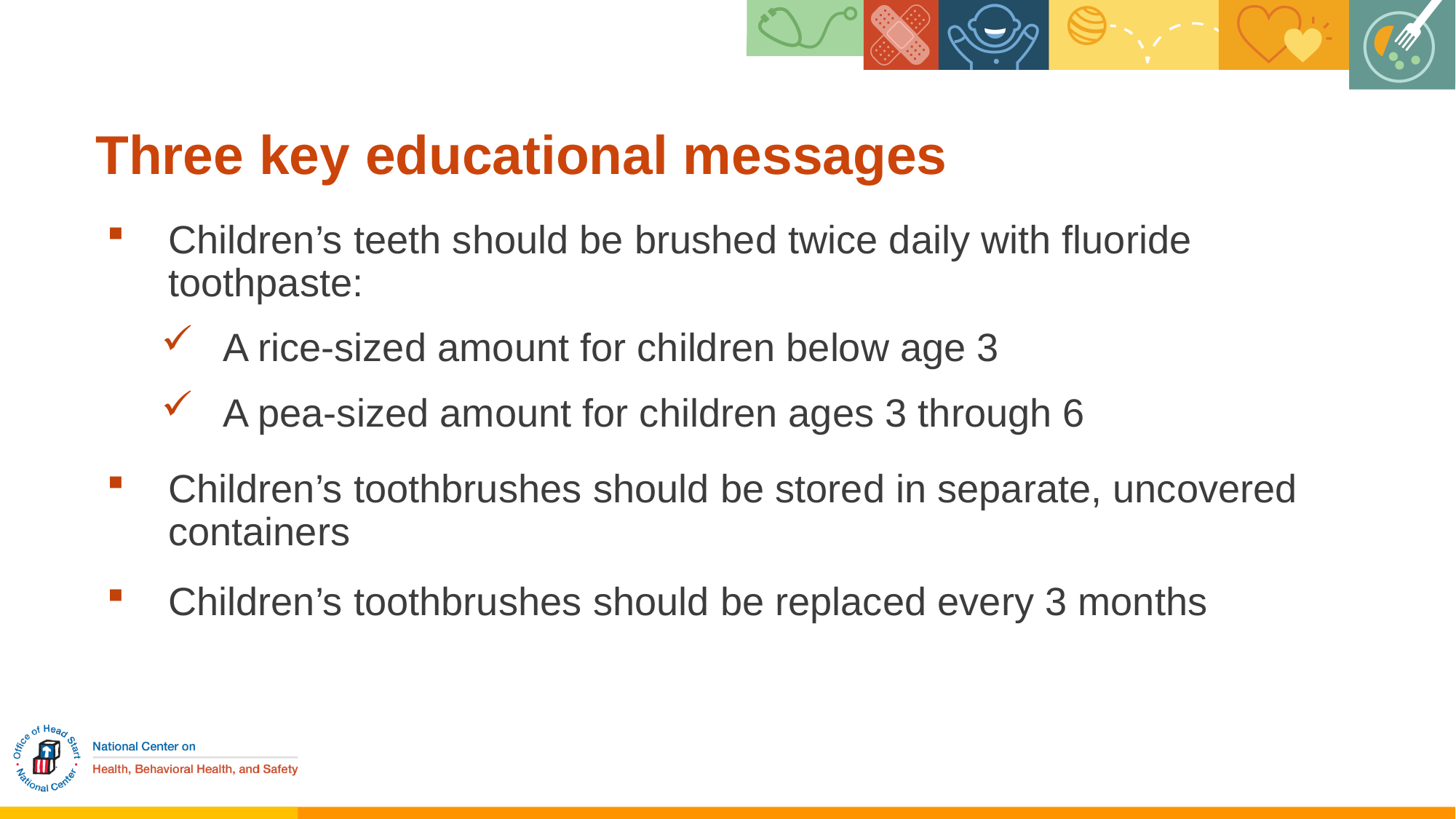

# Three key educational messages
Children’s teeth should be brushed twice daily with fluoride toothpaste:
A rice-sized amount for children below age 3
A pea-sized amount for children ages 3 through 6
Children’s toothbrushes should be stored in separate, uncovered containers
Children’s toothbrushes should be replaced every 3 months